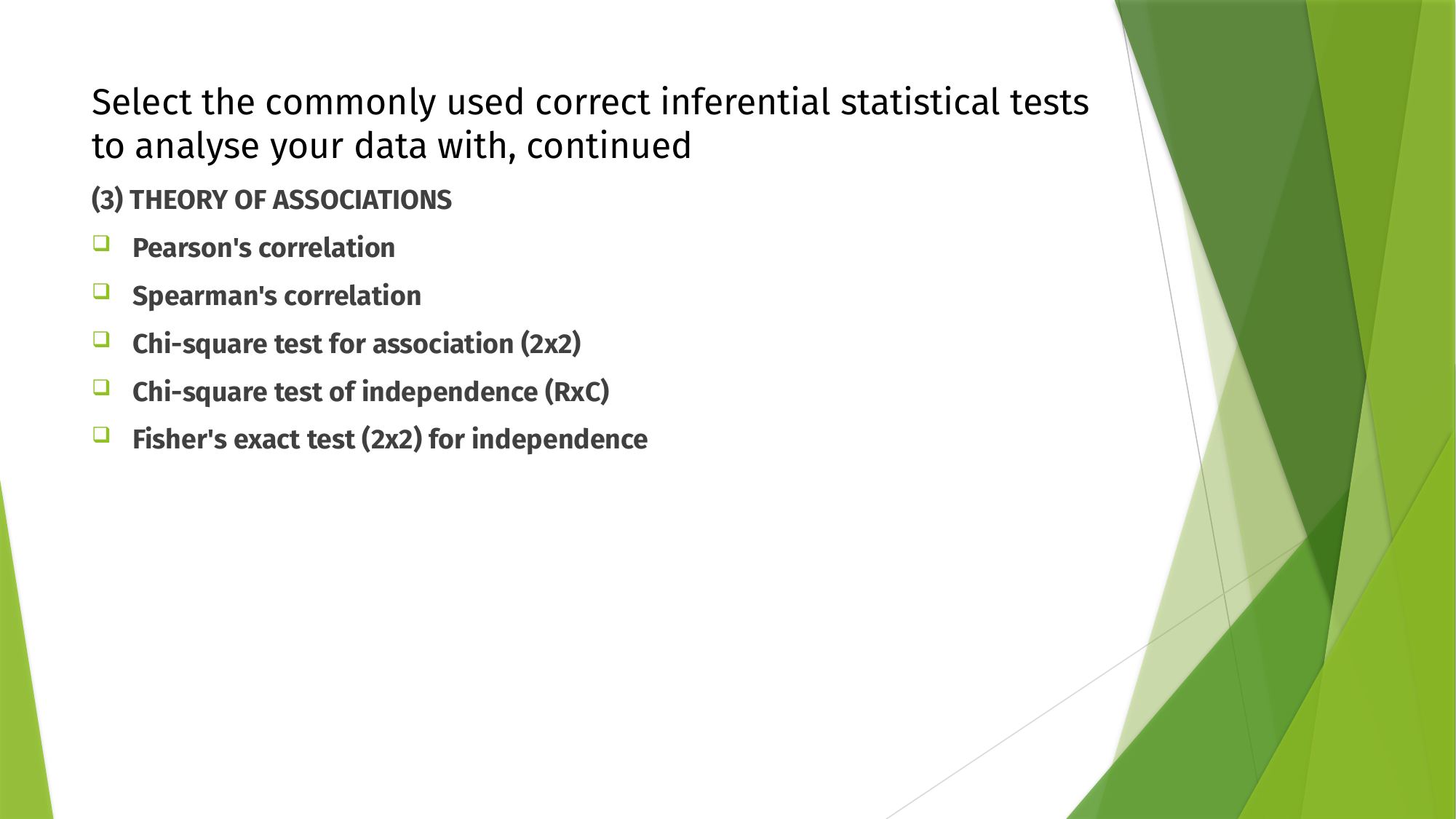

# Select the commonly used correct inferential statistical tests to analyse your data with, continued
(3) THEORY OF ASSOCIATIONS
Pearson's correlation
Spearman's correlation
Chi-square test for association (2x2)
Chi-square test of independence (RxC)
Fisher's exact test (2x2) for independence